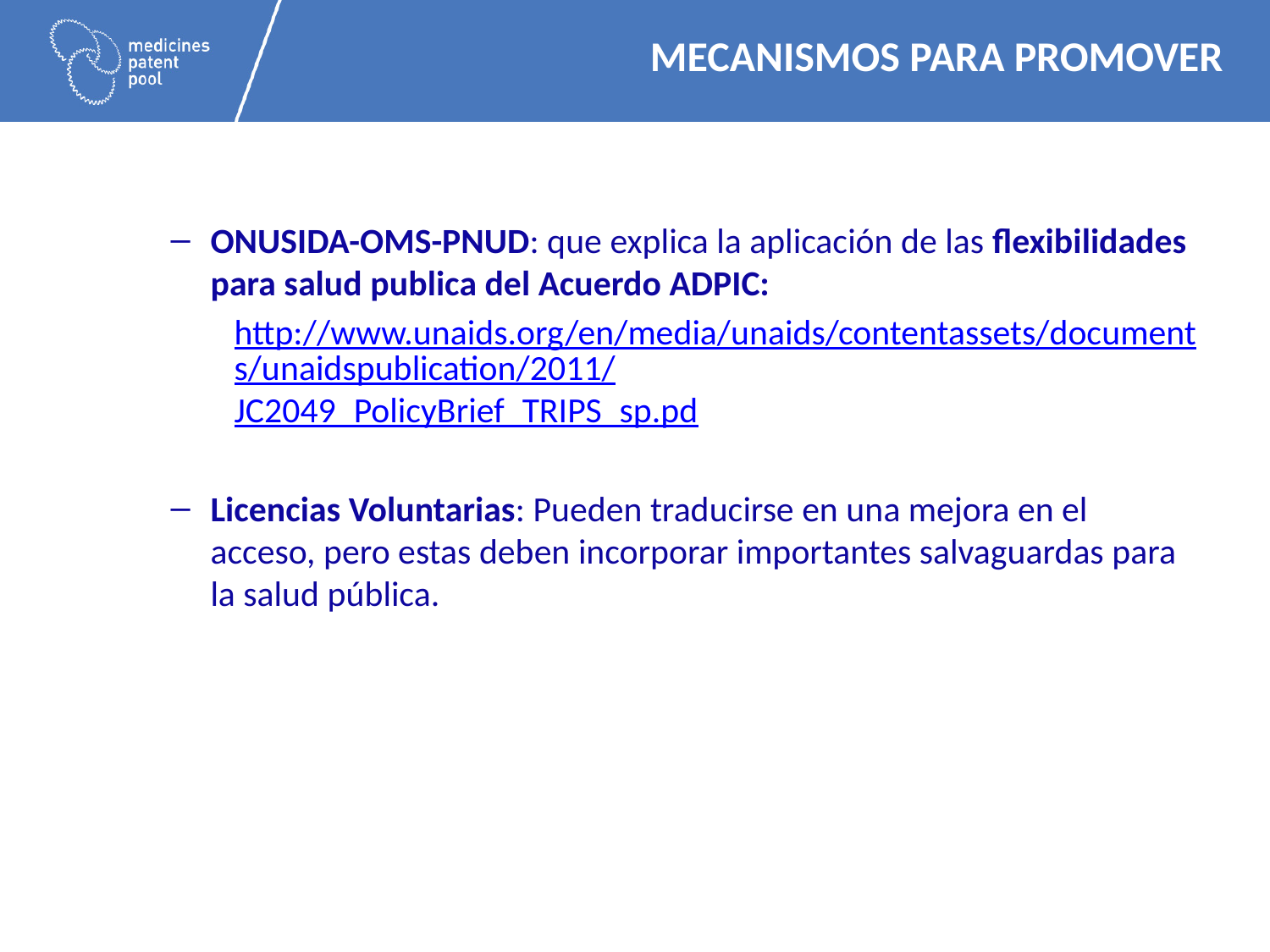

# Mecanismos para PROMOVER
ONUSIDA-OMS-PNUD: que explica la aplicación de las flexibilidades para salud publica del Acuerdo ADPIC:
http://www.unaids.org/en/media/unaids/contentassets/documents/unaidspublication/2011/JC2049_PolicyBrief_TRIPS_sp.pd

Licencias Voluntarias: Pueden traducirse en una mejora en el acceso, pero estas deben incorporar importantes salvaguardas para la salud pública.